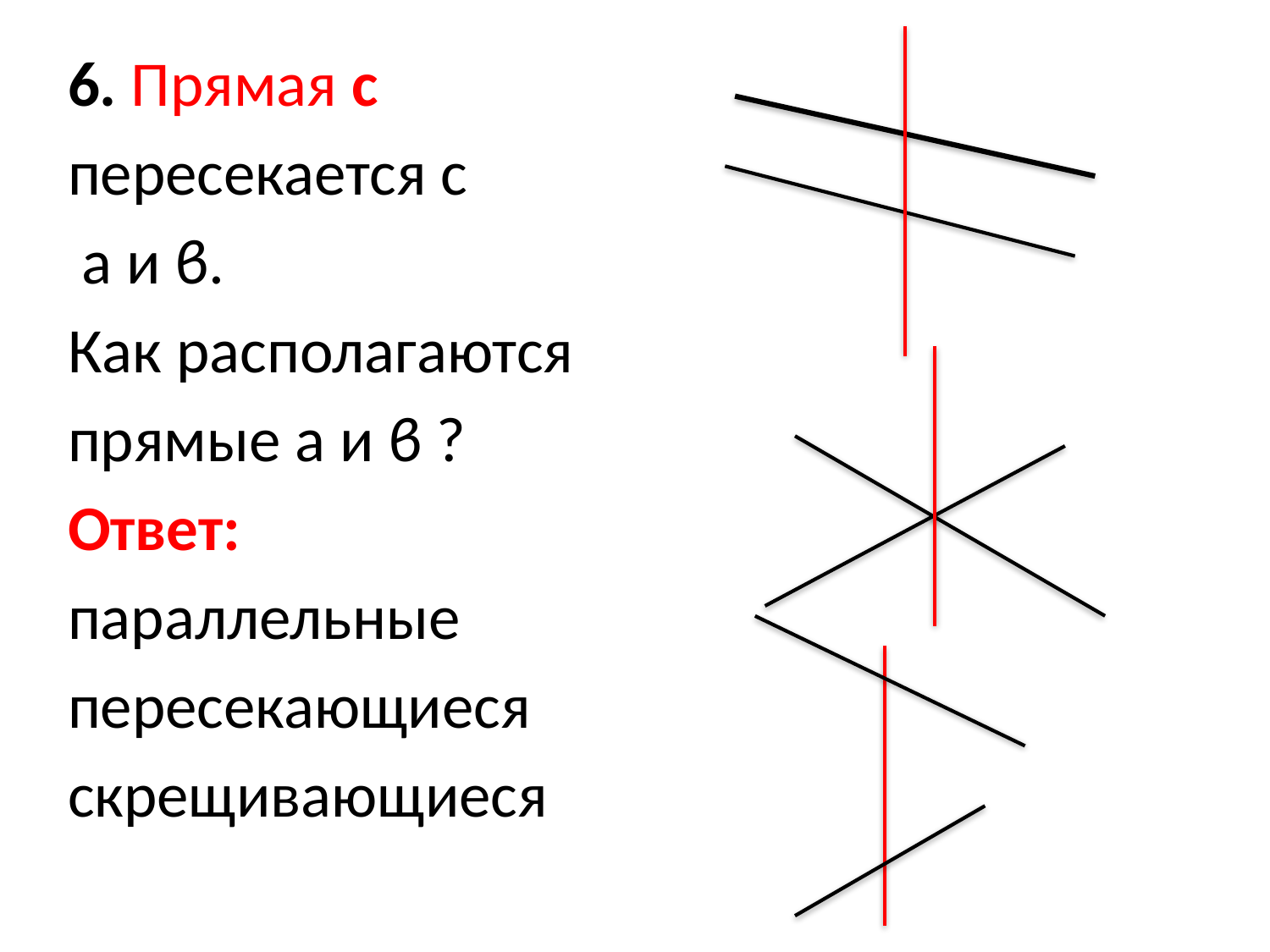

6. Прямая с
пересекается с
 а и ϐ.
Как располагаются
прямые а и ϐ ?
Ответ:
параллельные
пересекающиеся
скрещивающиеся